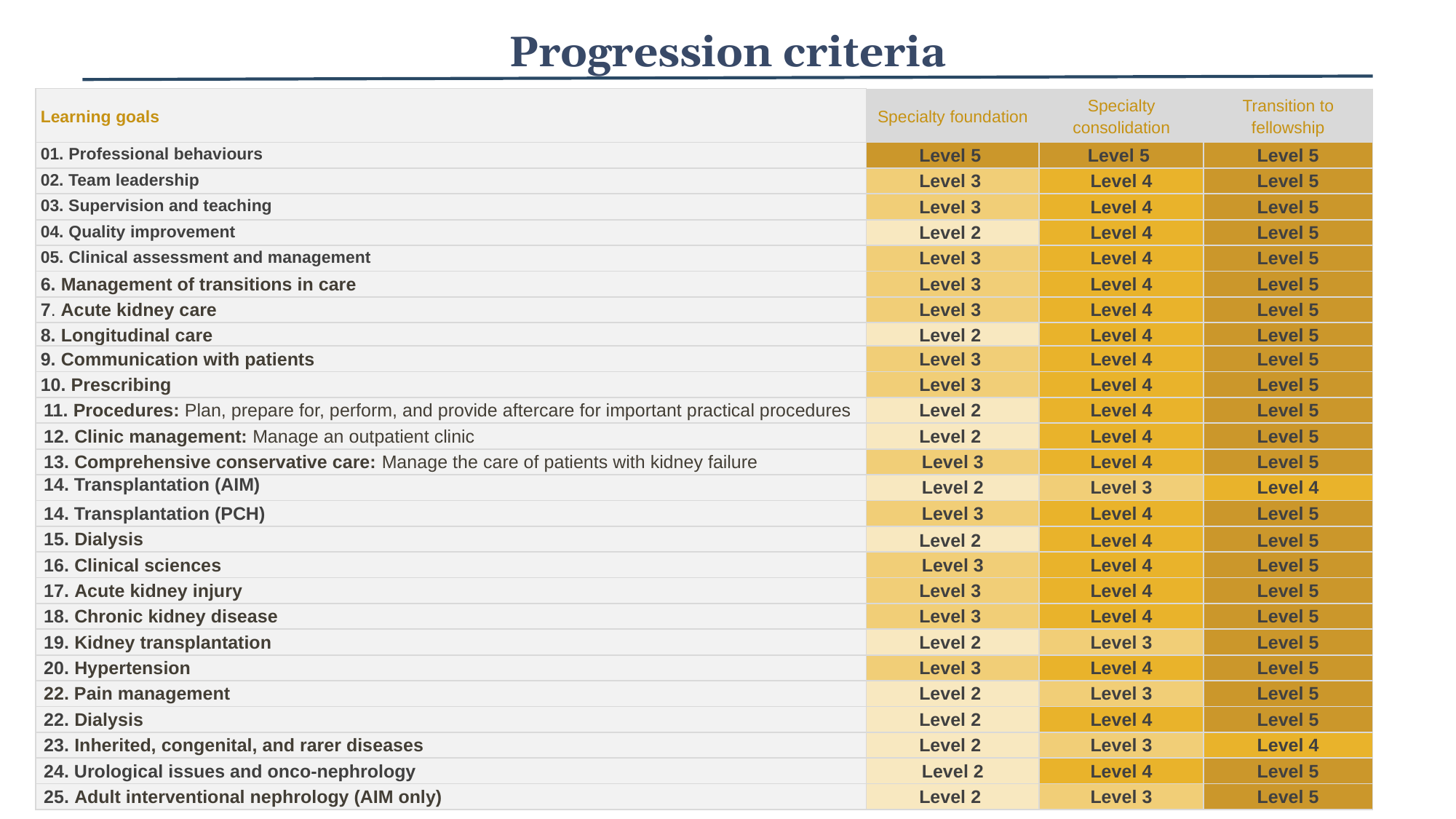

Progression criteria

| Learning goals | Specialty foundation | Specialty consolidation | Transition to fellowship |
| --- | --- | --- | --- |
| 01. Professional behaviours | Level 5 | Level 5 | Level 5 |
| 02. Team leadership | Level 3 | Level 4 | Level 5 |
| 03. Supervision and teaching | Level 3 | Level 4 | Level 5 |
| 04. Quality improvement | Level 2 | Level 4 | Level 5 |
| 05. Clinical assessment and management | Level 3 | Level 4 | Level 5 |
| 6. Management of transitions in care | Level 3 | Level 4 | Level 5 |
| 7. Acute kidney care | Level 3 | Level 4 | Level 5 |
| 8. Longitudinal care | Level 2 | Level 4 | Level 5 |
| 9. Communication with patients | Level 3 | Level 4 | Level 5 |
| 10. Prescribing | Level 3 | Level 4 | Level 5 |
| 11. Procedures: Plan, prepare for, perform, and provide aftercare for important practical procedures | Level 2 | Level 4 | Level 5 |
| 12. Clinic management: Manage an outpatient clinic | Level 2 | Level 4 | Level 5 |
| 13. Comprehensive conservative care: Manage the care of patients with kidney failure | Level 3 | Level 4 | Level 5 |
| 14. Transplantation (AIM) | Level 2 | Level 3 | Level 4 |
| 14. Transplantation (PCH) | Level 3 | Level 4 | Level 5 |
| 15. Dialysis | Level 2 | Level 4 | Level 5 |
| 16. Clinical sciences | Level 3 | Level 4 | Level 5 |
| 17. Acute kidney injury | Level 3 | Level 4 | Level 5 |
| 18. Chronic kidney disease | Level 3 | Level 4 | Level 5 |
| 19. Kidney transplantation | Level 2 | Level 3 | Level 5 |
| 20. Hypertension | Level 3 | Level 4 | Level 5 |
| 22. Pain management | Level 2 | Level 3 | Level 5 |
| 22. Dialysis | Level 2 | Level 4 | Level 5 |
| 23. Inherited, congenital, and rarer diseases | Level 2 | Level 3 | Level 4 |
| 24. Urological issues and onco-nephrology | Level 2 | Level 4 | Level 5 |
| 25. Adult interventional nephrology (AIM only) | Level 2 | Level 3 | Level 5 |